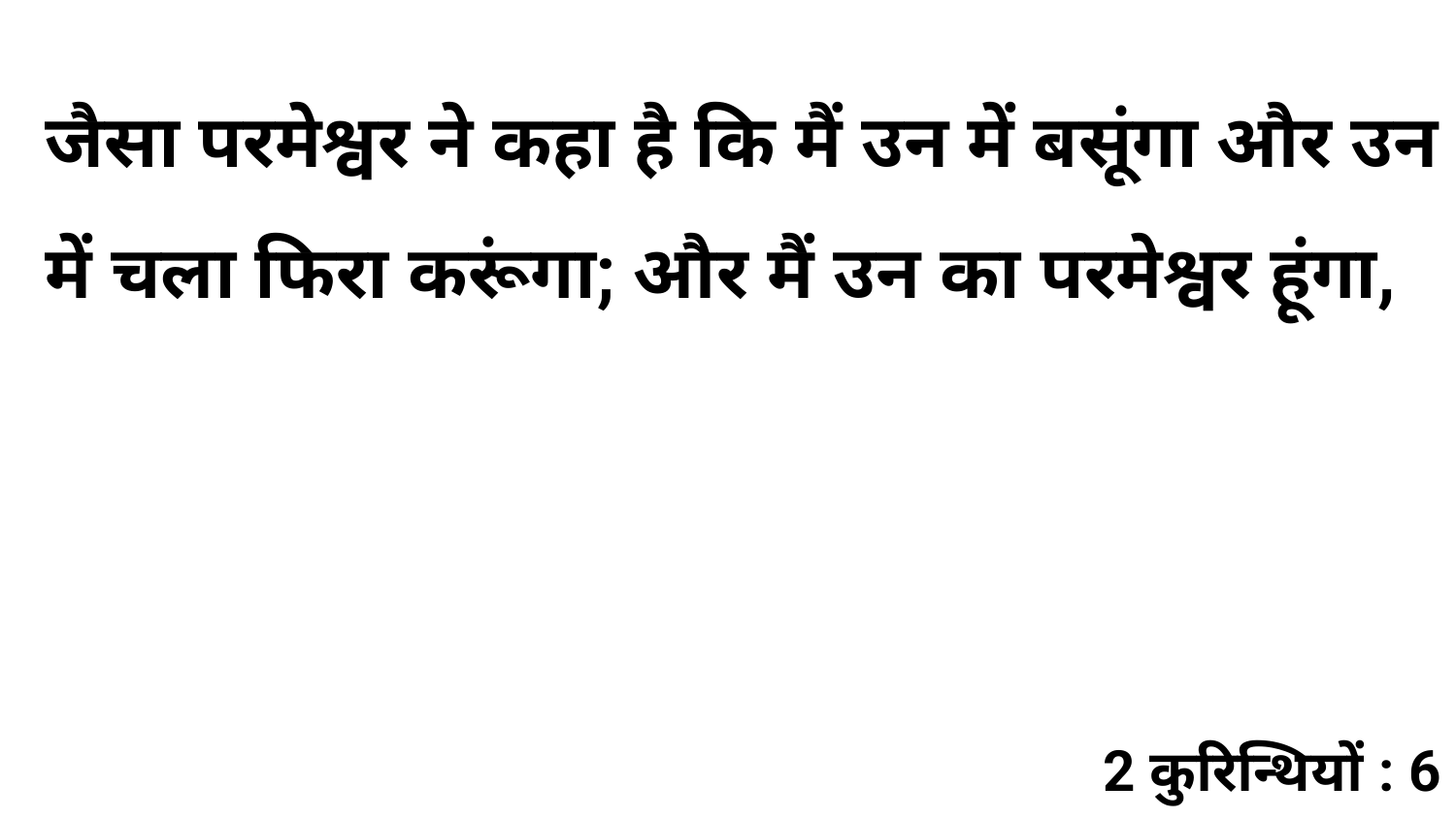

जैसा परमेश्वर ने कहा है कि मैं उन में बसूंगा और उन में चला फिरा करूंगा; और मैं उन का परमेश्वर हूंगा,
2 कुरिन्थियों : 6